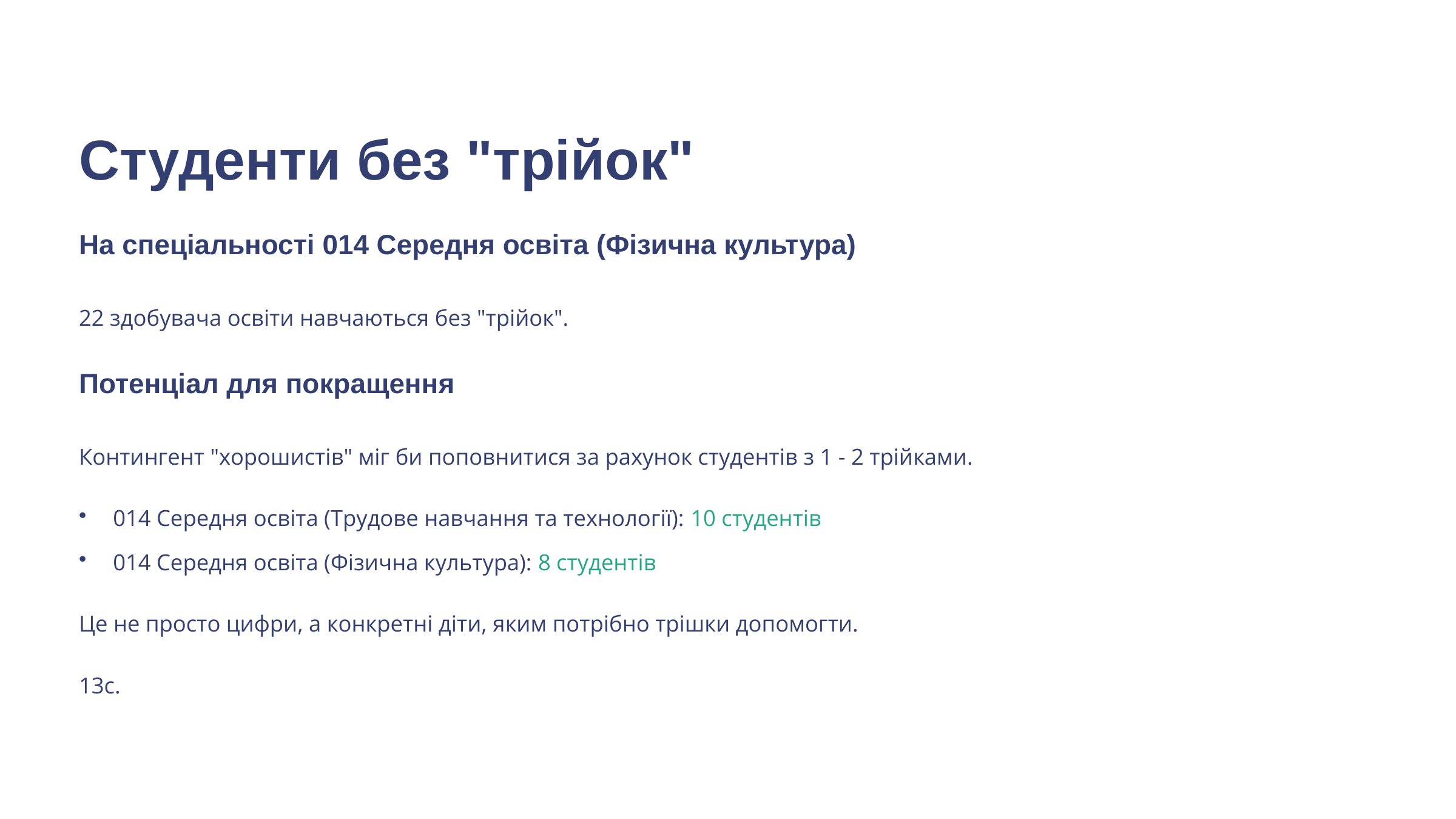

Студенти без "трійок"
На спеціальності 014 Середня освіта (Фізична культура)
22 здобувача освіти навчаються без "трійок".
Потенціал для покращення
Контингент "хорошистів" міг би поповнитися за рахунок студентів з 1 - 2 трійками.
014 Середня освіта (Трудове навчання та технології): 10 студентів
014 Середня освіта (Фізична культура): 8 студентів
Це не просто цифри, а конкретні діти, яким потрібно трішки допомогти.
13с.